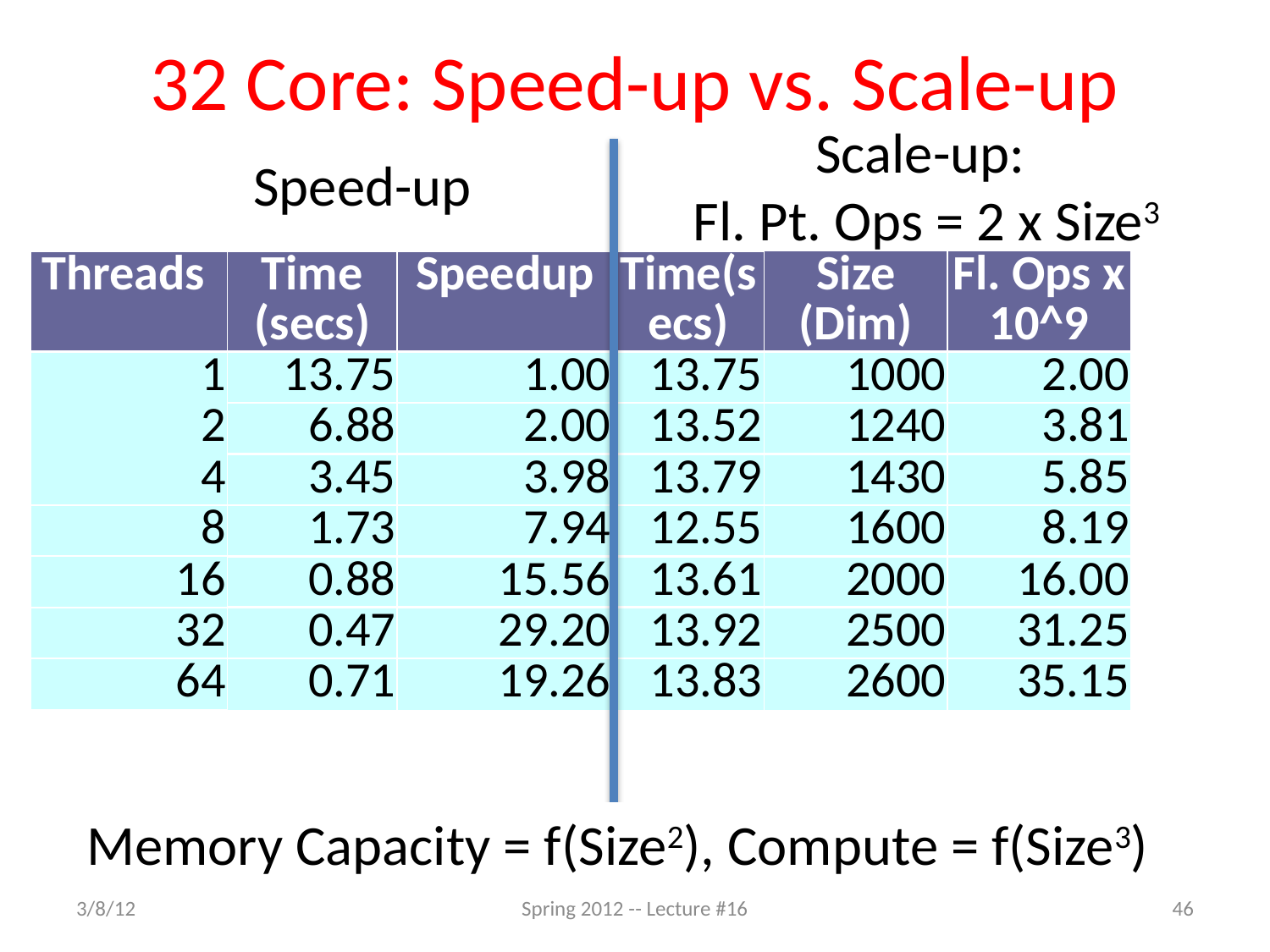

# 32 Core: Speed-up vs. Scale-up
Scale-up:
Fl. Pt. Ops = 2 x Size3
Speed-up
| Threads | Time (secs) | Speedup | Time(secs) | Size (Dim) | Fl. Ops x 10^9 |
| --- | --- | --- | --- | --- | --- |
| 1 | 13.75 | 1.00 | 13.75 | 1000 | 2.00 |
| 2 | 6.88 | 2.00 | 13.52 | 1240 | 3.81 |
| 4 | 3.45 | 3.98 | 13.79 | 1430 | 5.85 |
| 8 | 1.73 | 7.94 | 12.55 | 1600 | 8.19 |
| 16 | 0.88 | 15.56 | 13.61 | 2000 | 16.00 |
| 32 | 0.47 | 29.20 | 13.92 | 2500 | 31.25 |
| 64 | 0.71 | 19.26 | 13.83 | 2600 | 35.15 |
Memory Capacity = f(Size2), Compute = f(Size3)
3/8/12
Spring 2012 -- Lecture #16
46